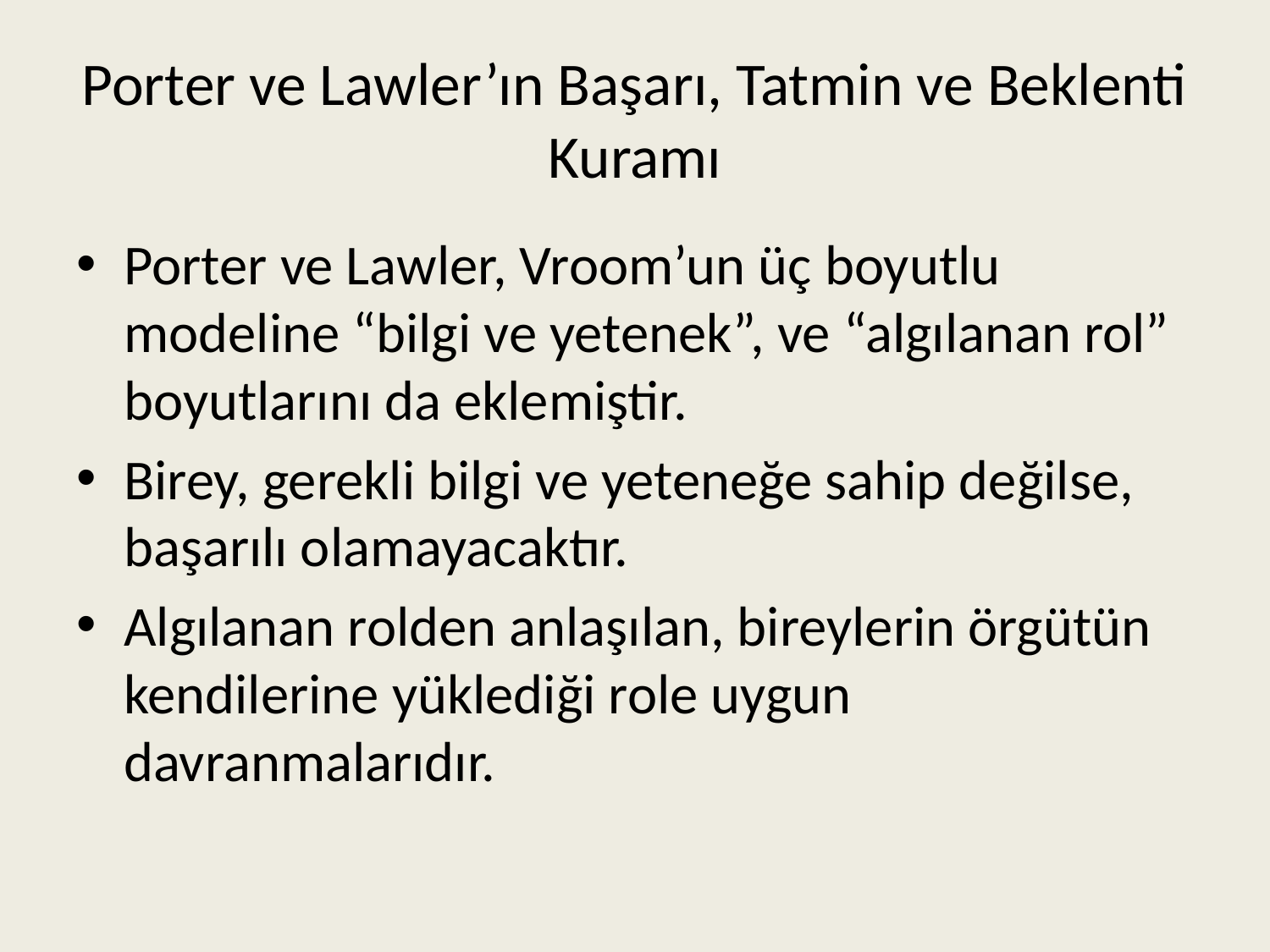

# Porter ve Lawler’ın Başarı, Tatmin ve Beklenti Kuramı
Porter ve Lawler, Vroom’un üç boyutlu modeline “bilgi ve yetenek”, ve “algılanan rol” boyutlarını da eklemiştir.
Birey, gerekli bilgi ve yeteneğe sahip değilse, başarılı olamayacaktır.
Algılanan rolden anlaşılan, bireylerin örgütün kendilerine yüklediği role uygun davranmalarıdır.